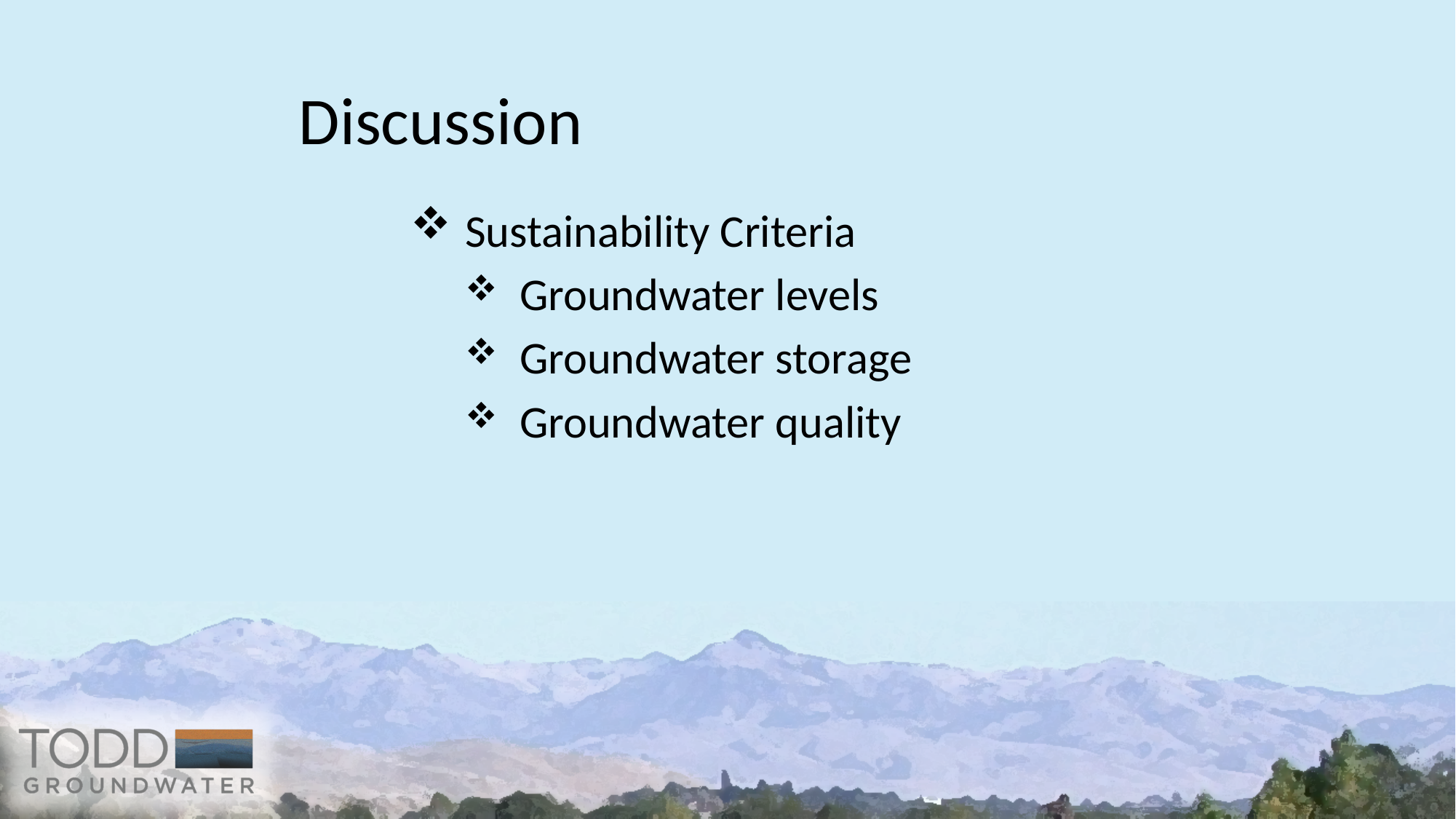

# Discussion
Sustainability Criteria
Groundwater levels
Groundwater storage
Groundwater quality